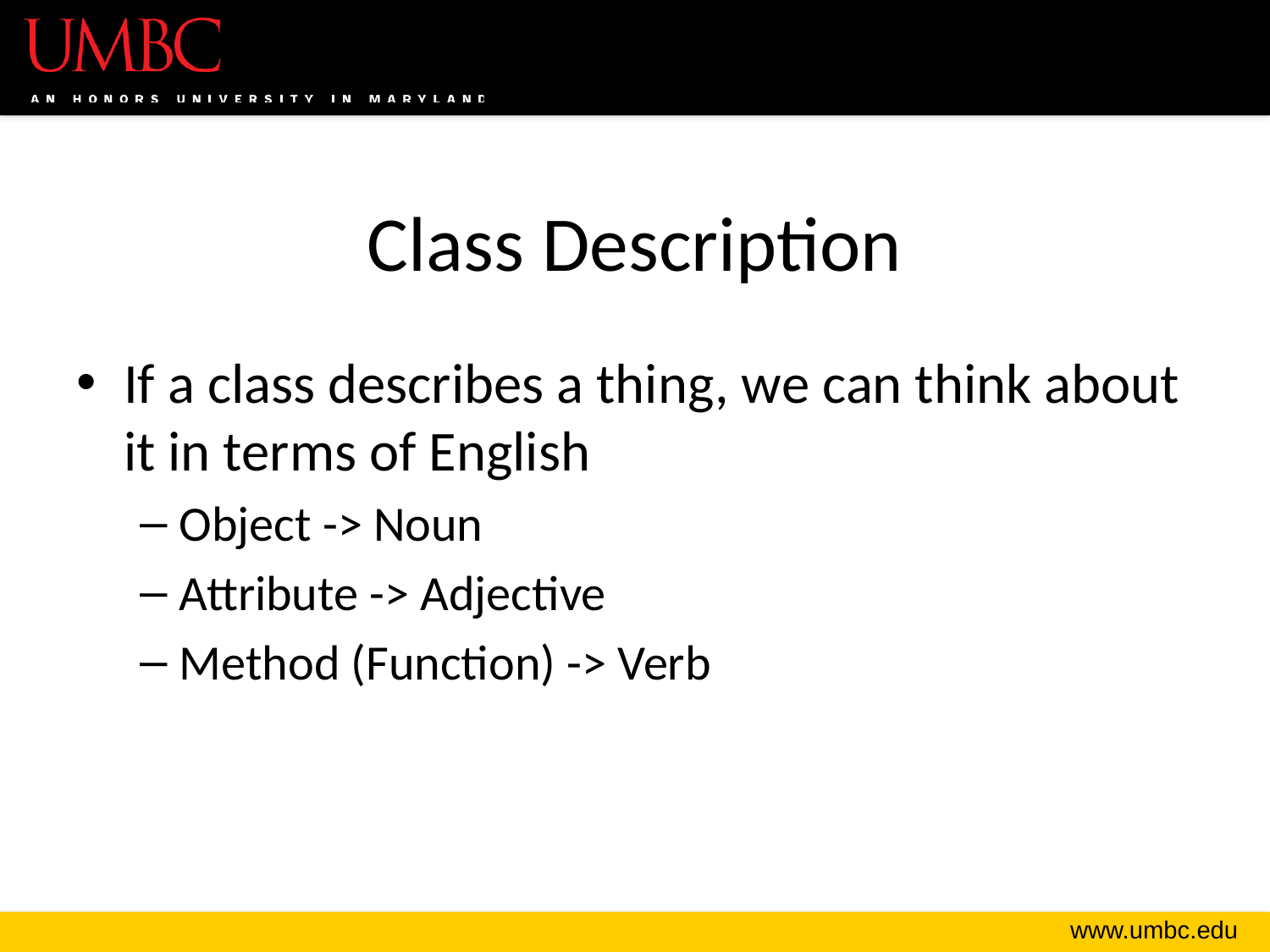

# Class Description
If a class describes a thing, we can think about it in terms of English
Object -> Noun
Attribute -> Adjective
Method (Function) -> Verb